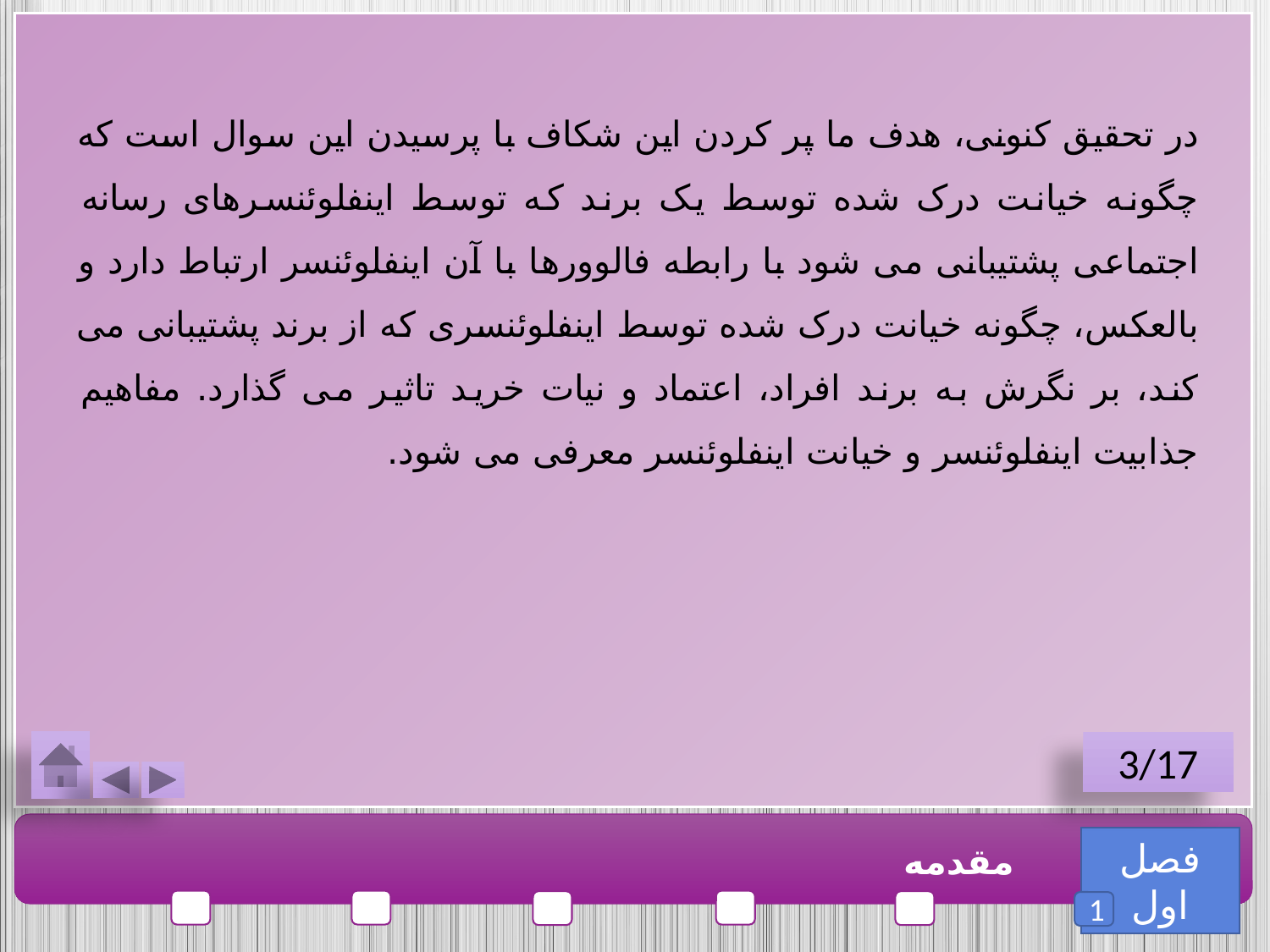

در تحقیق کنونی، هدف ما پر کردن این شکاف با پرسیدن این سوال است که چگونه خیانت درک شده توسط یک برند که توسط اینفلوئنسرهای رسانه اجتماعی پشتیبانی می شود با رابطه فالوورها با آن اینفلوئنسر ارتباط دارد و بالعکس، چگونه خیانت درک شده توسط اینفلوئنسری که از برند پشتیبانی می کند، بر نگرش به برند افراد، اعتماد و نیات خرید تاثیر می گذارد. مفاهیم جذابیت اینفلوئنسر و خیانت اینفلوئنسر معرفی می شود.

3/17

فصل اول
مقدمه

1